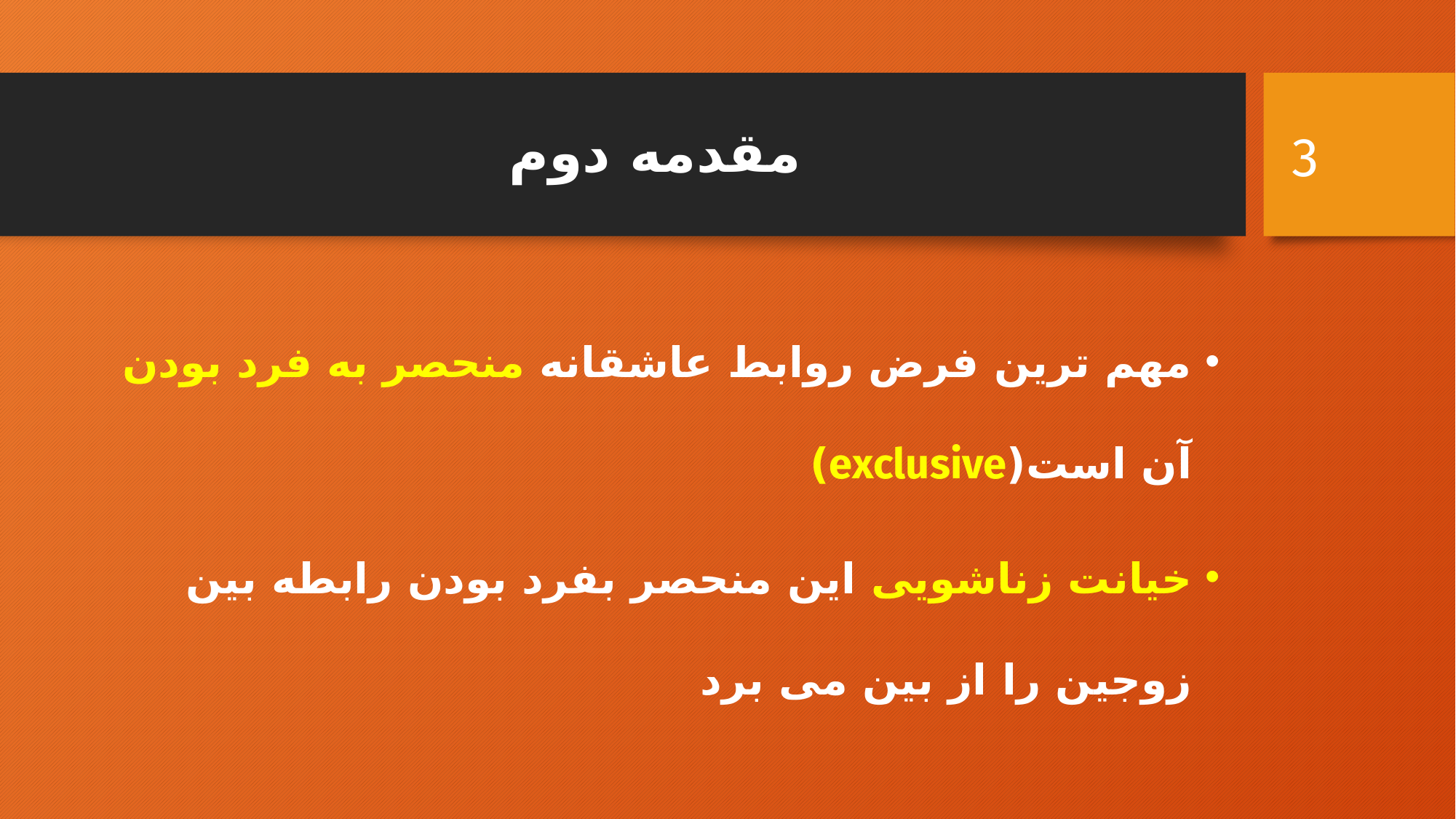

3
# مقدمه دوم
مهم ترین فرض روابط عاشقانه منحصر به فرد بودن آن است(exclusive)
خیانت زناشویی این منحصر بفرد بودن رابطه بین زوجین را از بین می برد